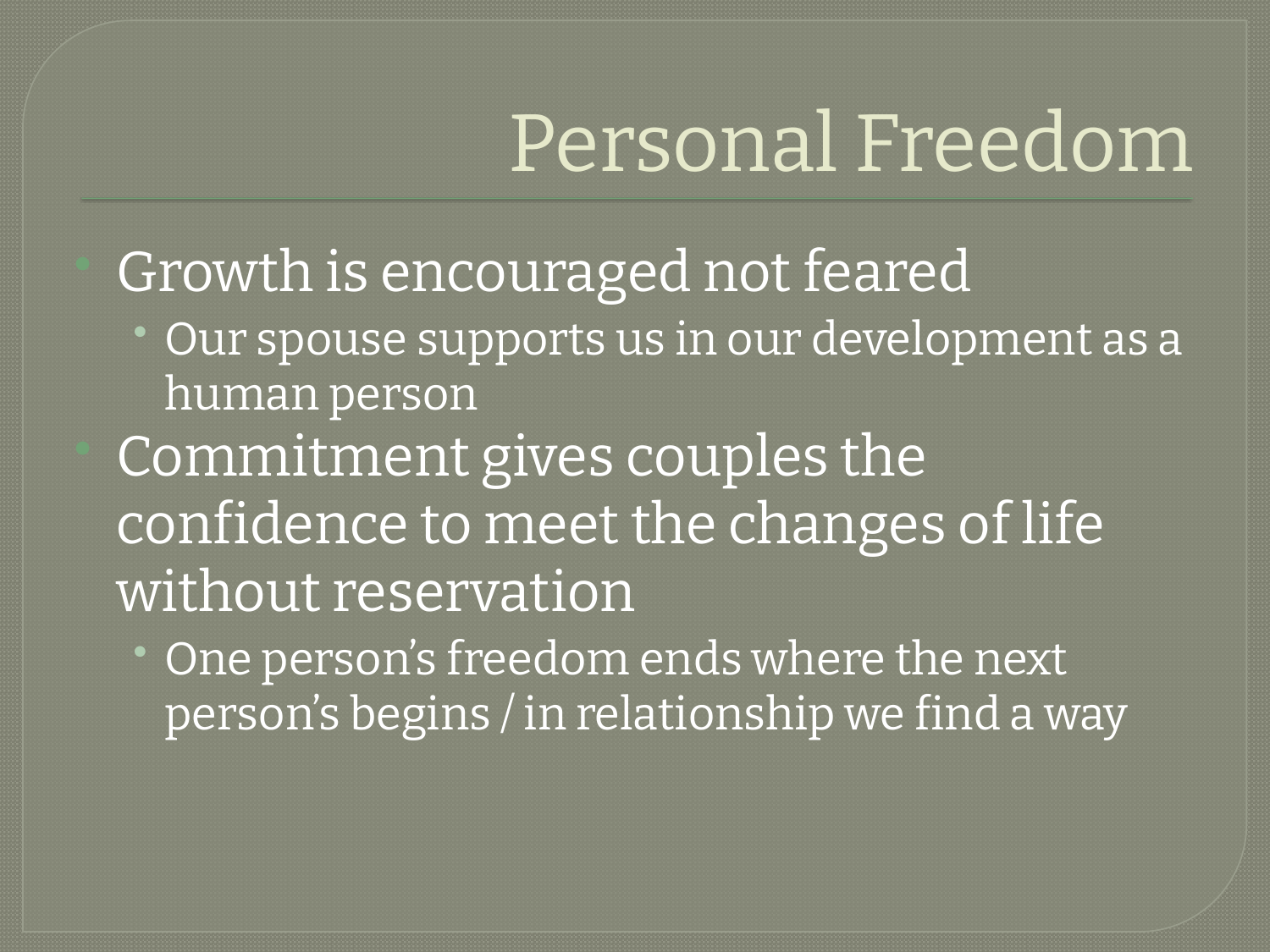

# Personal Freedom
Growth is encouraged not feared
Our spouse supports us in our development as a human person
Commitment gives couples the confidence to meet the changes of life without reservation
One person’s freedom ends where the next person’s begins / in relationship we find a way